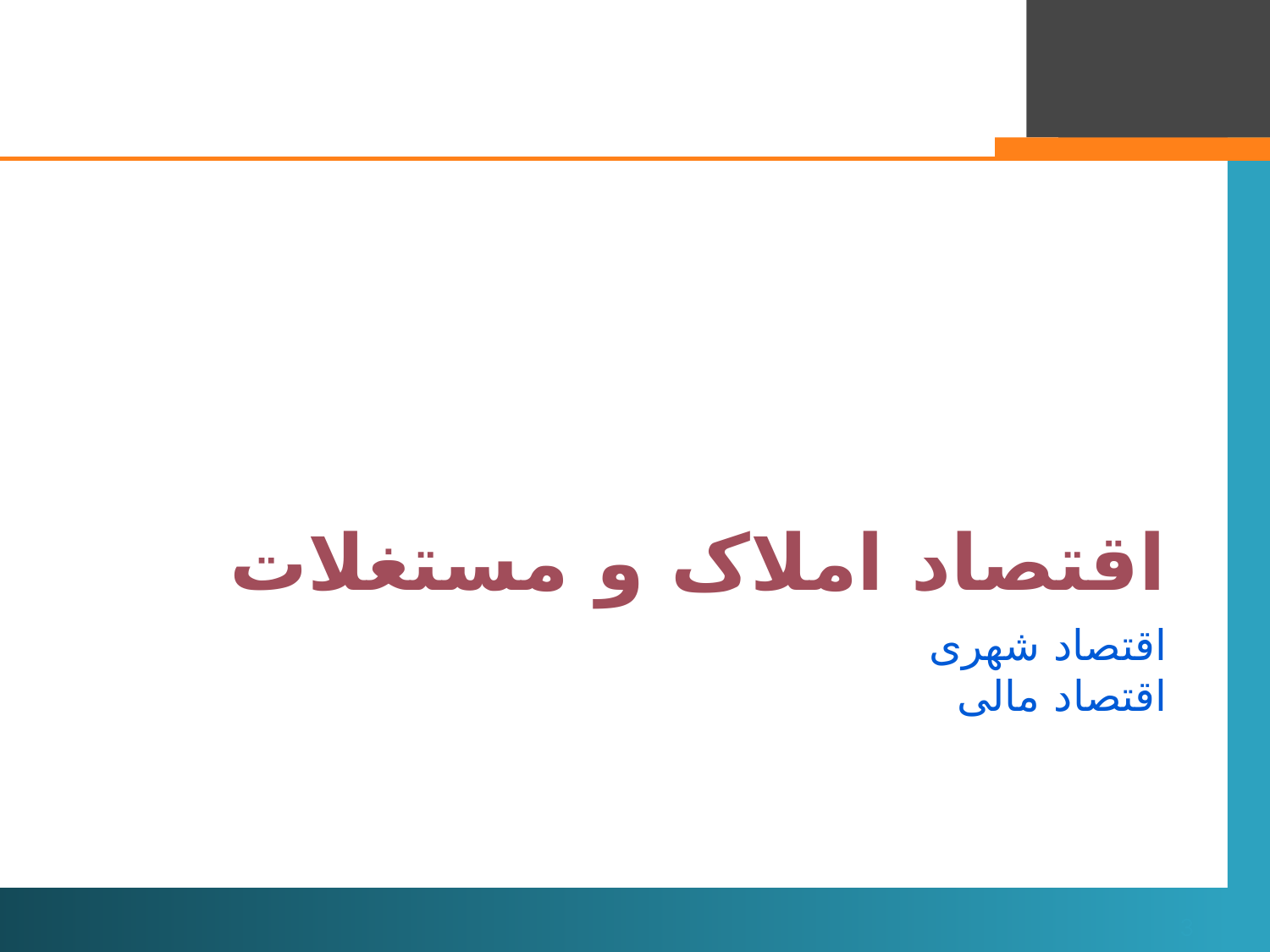

اقتصاد املاک و مستغلات
# اقتصاد شهری اقتصاد مالی
3